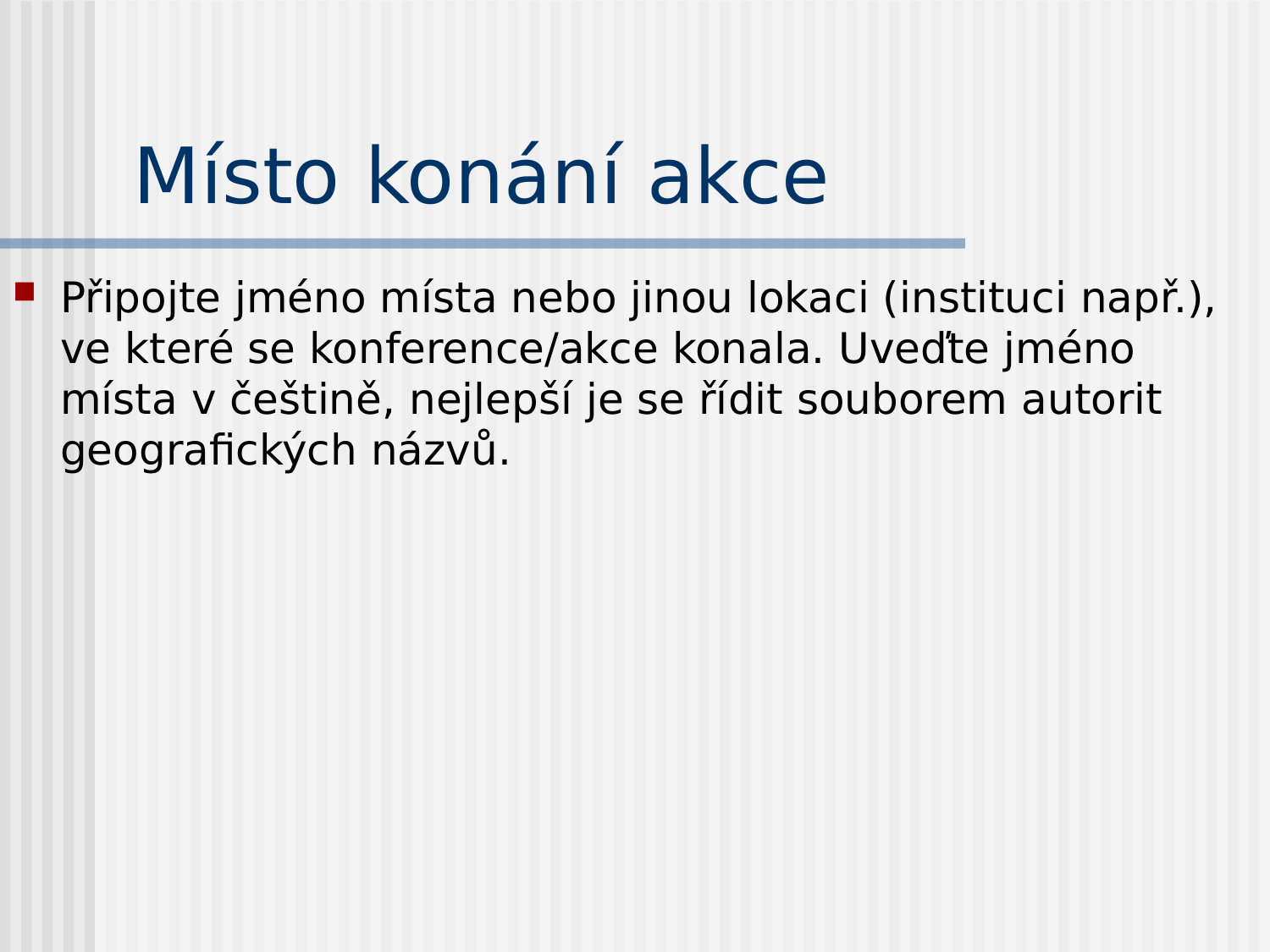

# Místo konání akce
Připojte jméno místa nebo jinou lokaci (instituci např.), ve které se konference/akce konala. Uveďte jméno místa v češtině, nejlepší je se řídit souborem autorit geografických názvů.